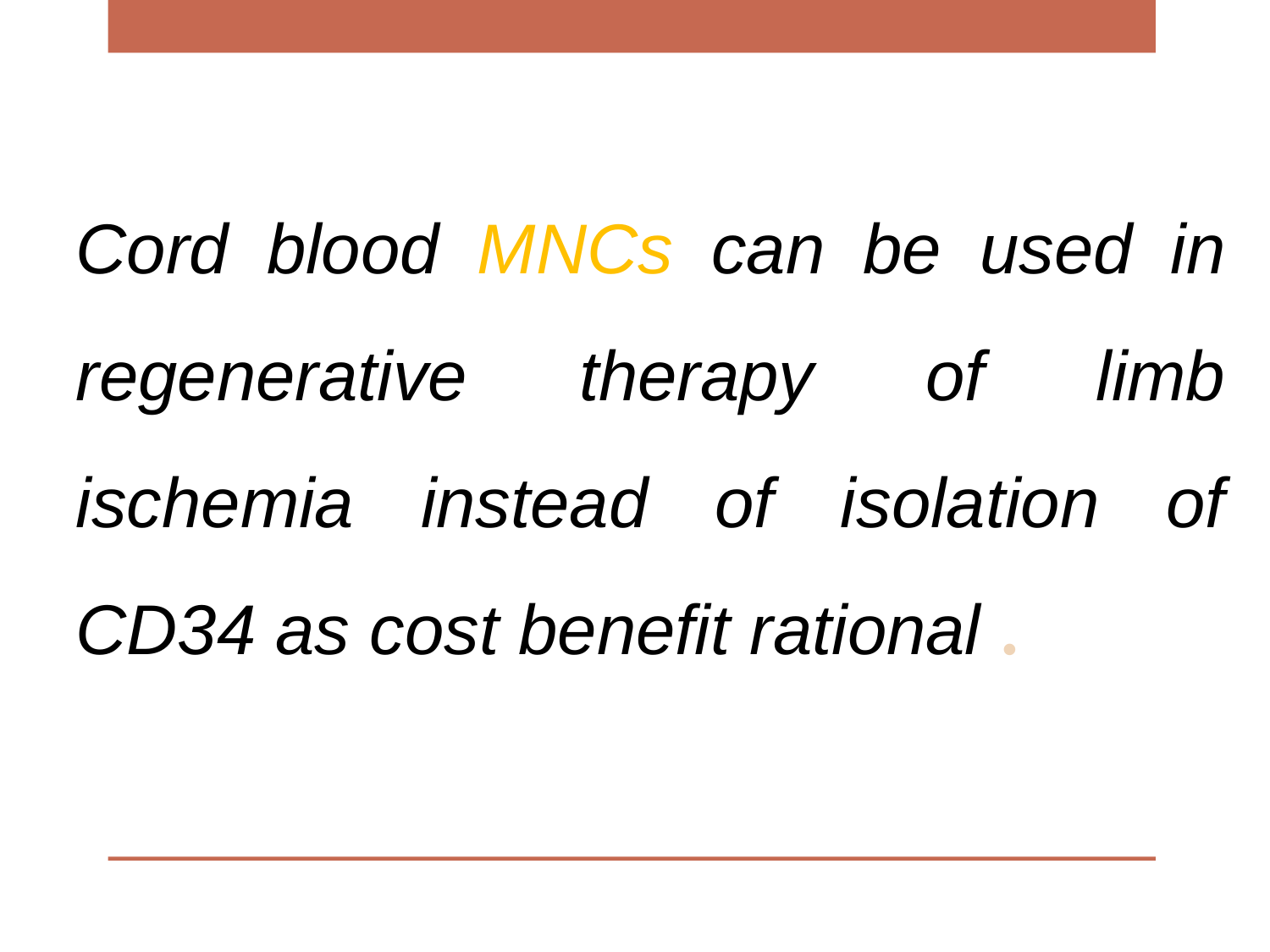

Cord blood MNCs can be used in regenerative therapy of limb ischemia instead of isolation of CD34 as cost benefit rational .